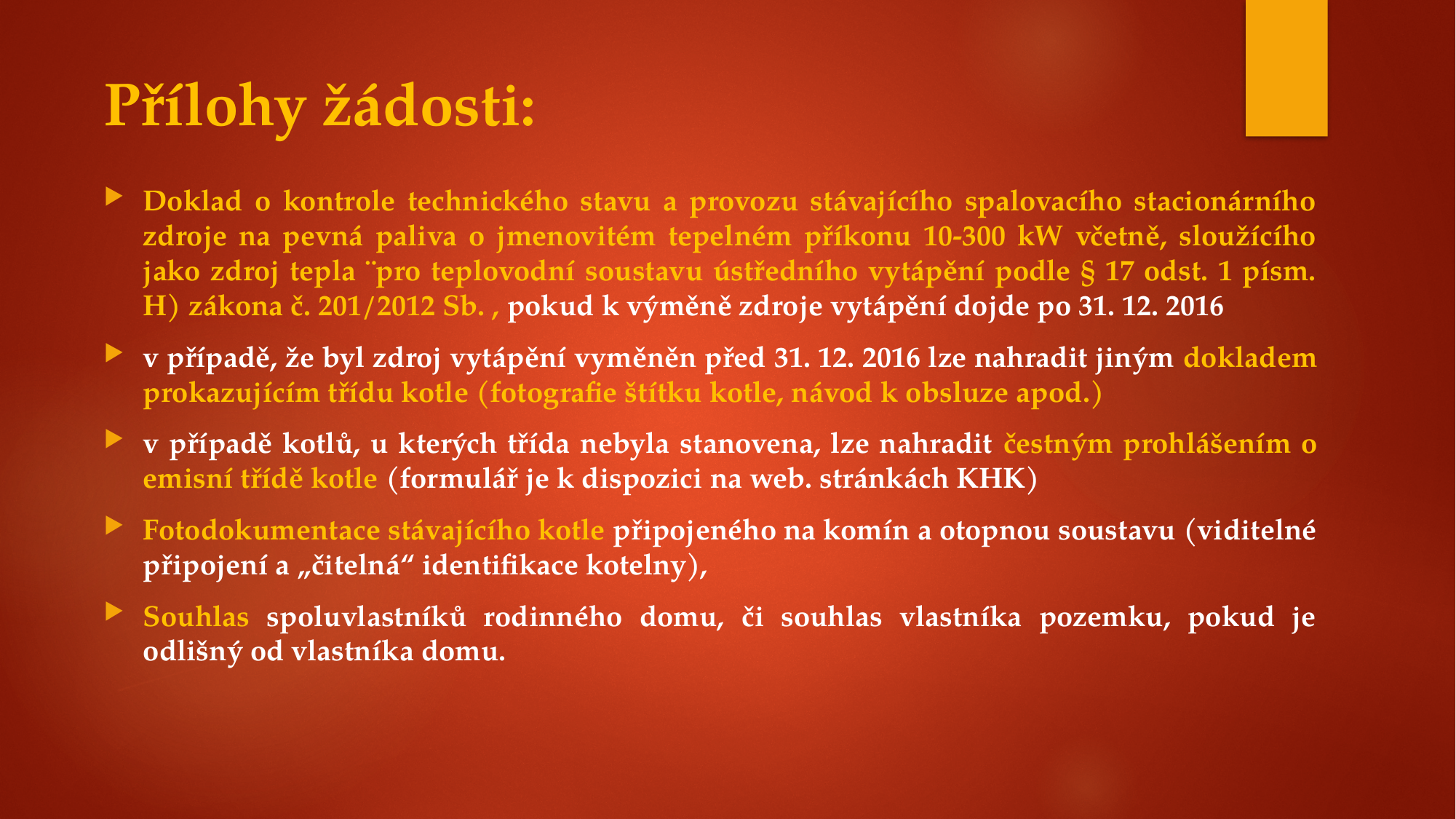

# Přílohy žádosti:
Doklad o kontrole technického stavu a provozu stávajícího spalovacího stacionárního zdroje na pevná paliva o jmenovitém tepelném příkonu 10-300 kW včetně, sloužícího jako zdroj tepla ¨pro teplovodní soustavu ústředního vytápění podle § 17 odst. 1 písm. H) zákona č. 201/2012 Sb. , pokud k výměně zdroje vytápění dojde po 31. 12. 2016
v případě, že byl zdroj vytápění vyměněn před 31. 12. 2016 lze nahradit jiným dokladem prokazujícím třídu kotle (fotografie štítku kotle, návod k obsluze apod.)
v případě kotlů, u kterých třída nebyla stanovena, lze nahradit čestným prohlášením o emisní třídě kotle (formulář je k dispozici na web. stránkách KHK)
Fotodokumentace stávajícího kotle připojeného na komín a otopnou soustavu (viditelné připojení a „čitelná“ identifikace kotelny),
Souhlas spoluvlastníků rodinného domu, či souhlas vlastníka pozemku, pokud je odlišný od vlastníka domu.